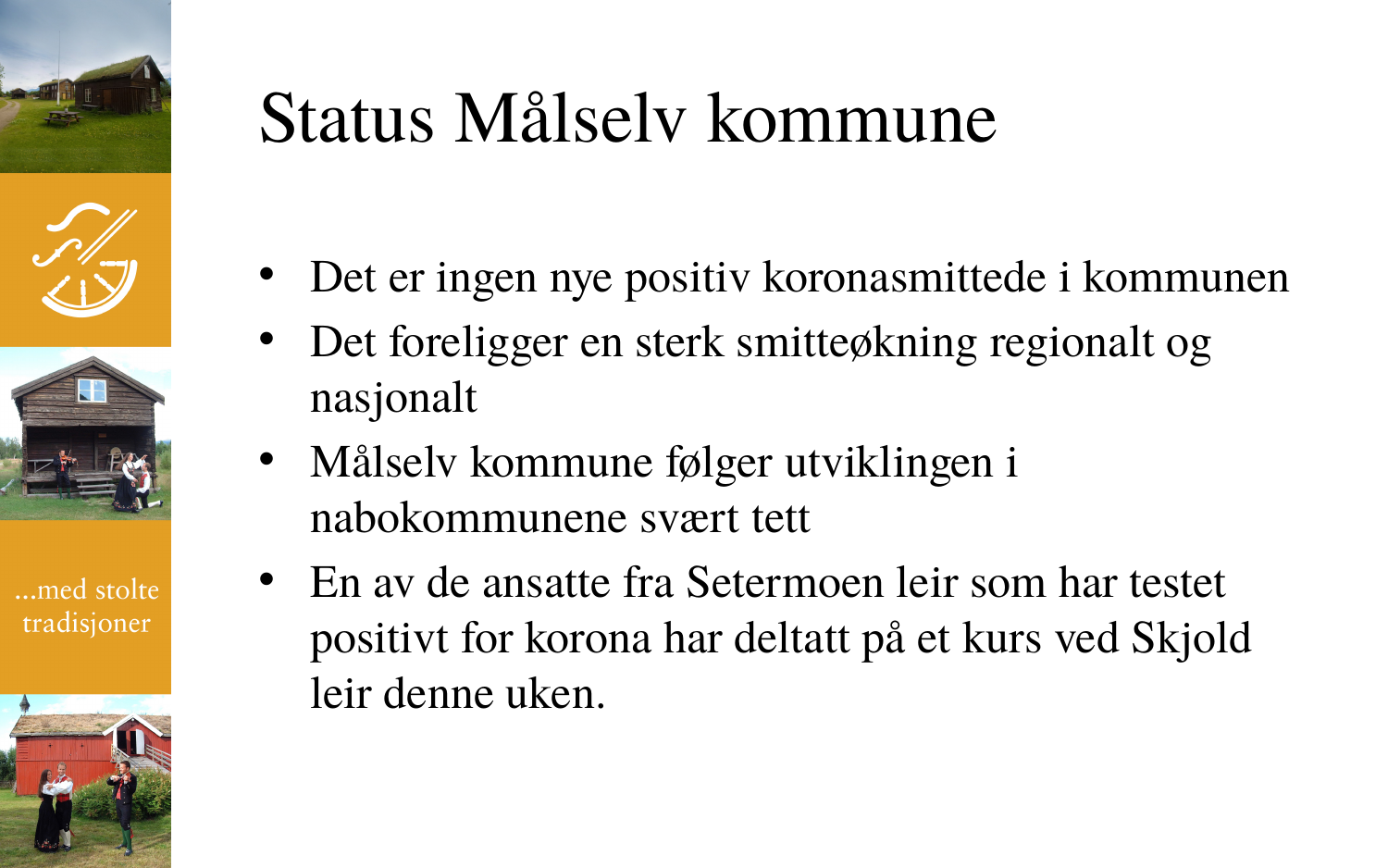

# Status Målselv kommune
Det er ingen nye positiv koronasmittede i kommunen
Det foreligger en sterk smitteøkning regionalt og nasjonalt
Målselv kommune følger utviklingen i nabokommunene svært tett
En av de ansatte fra Setermoen leir som har testet positivt for korona har deltatt på et kurs ved Skjold leir denne uken.